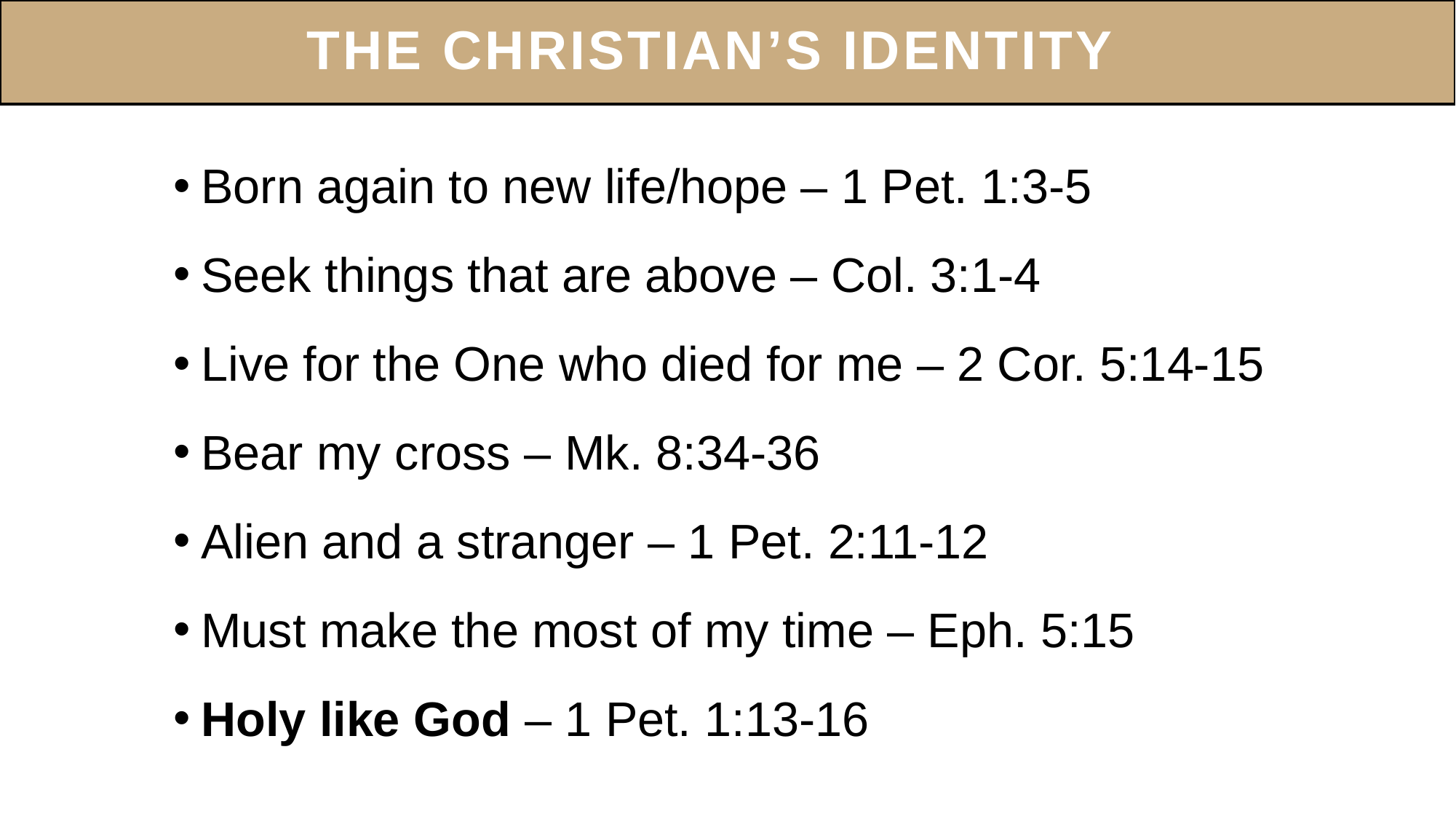

# The Christian’s IDENTITY

Born again to new life/hope – 1 Pet. 1:3-5
Seek things that are above – Col. 3:1-4
Live for the One who died for me – 2 Cor. 5:14-15
Bear my cross – Mk. 8:34-36
Alien and a stranger – 1 Pet. 2:11-12
Must make the most of my time – Eph. 5:15
Holy like God – 1 Pet. 1:13-16